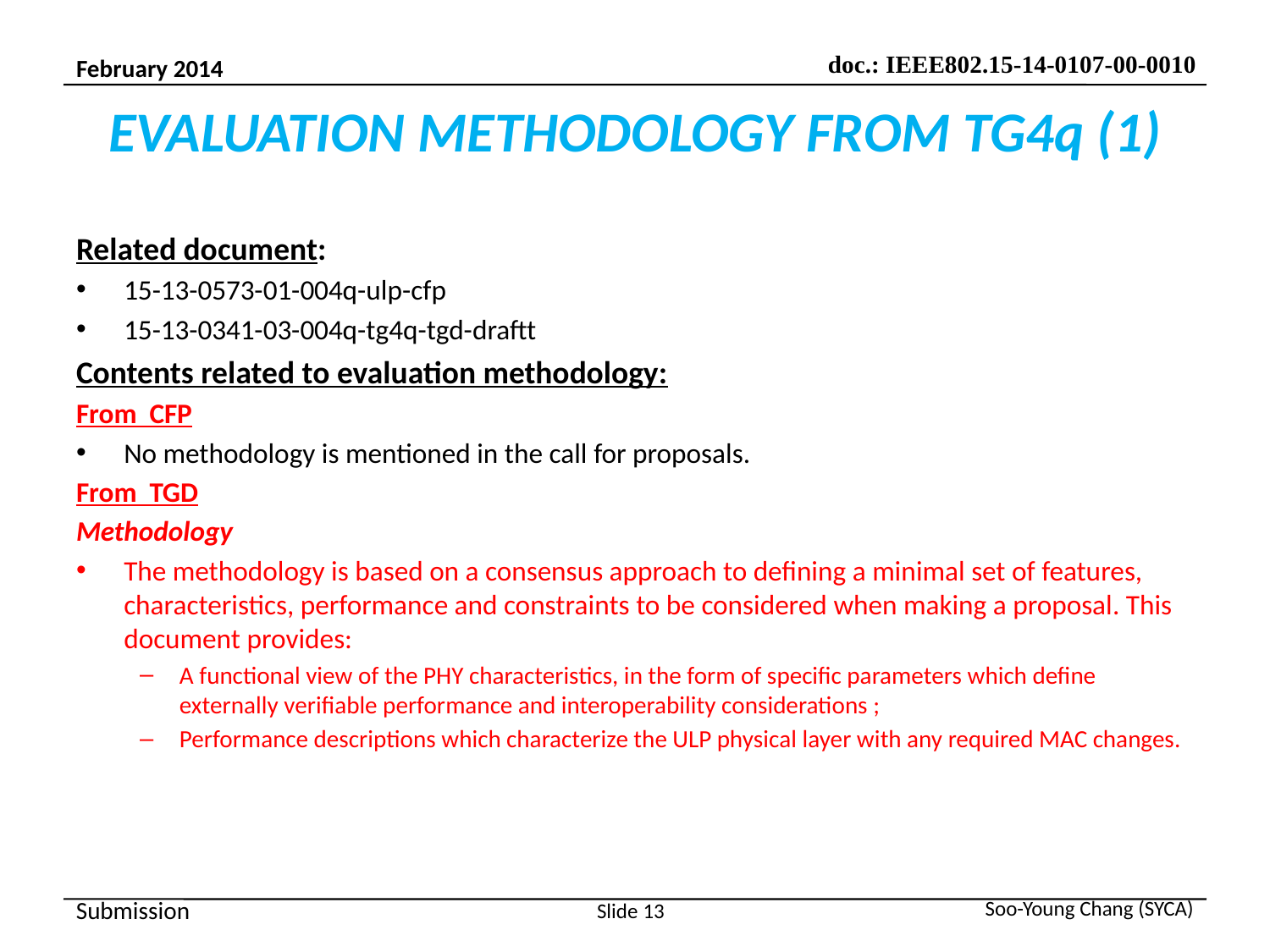

# EVALUATION METHODOLOGY FROM TG4q (1)
Related document:
15-13-0573-01-004q-ulp-cfp
15-13-0341-03-004q-tg4q-tgd-draftt
Contents related to evaluation methodology:
From  CFP
No methodology is mentioned in the call for proposals.
From  TGD
Methodology
The methodology is based on a consensus approach to defining a minimal set of features, characteristics, performance and constraints to be considered when making a proposal. This document provides:
A functional view of the PHY characteristics, in the form of specific parameters which define externally verifiable performance and interoperability considerations ;
Performance descriptions which characterize the ULP physical layer with any required MAC changes.